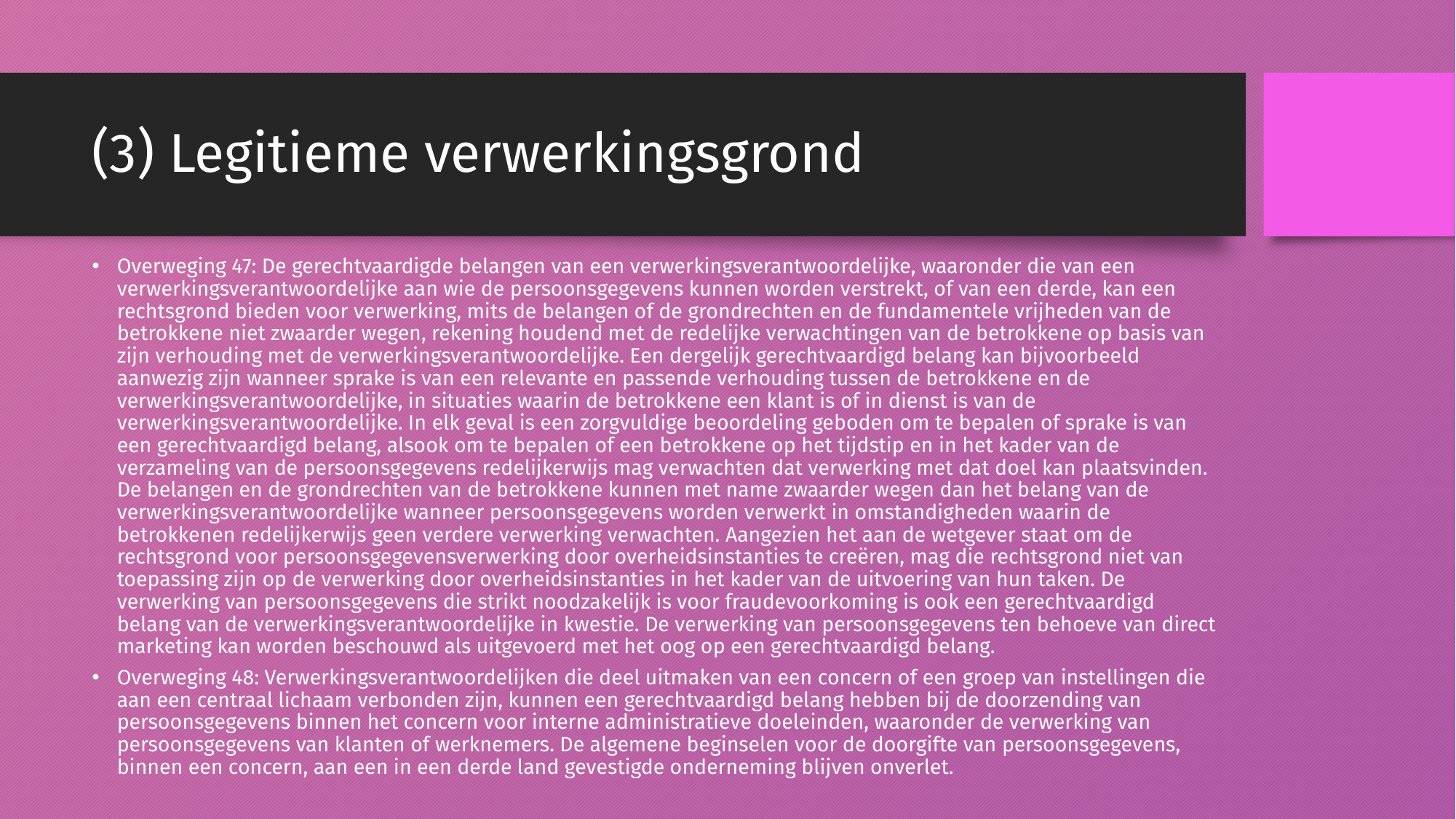

# (3) Legitieme verwerkingsgrond
Overweging 47: De gerechtvaardigde belangen van een verwerkingsverantwoordelijke, waaronder die van een verwerkingsverantwoordelijke aan wie de persoonsgegevens kunnen worden verstrekt, of van een derde, kan een rechtsgrond bieden voor verwerking, mits de belangen of de grondrechten en de fundamentele vrijheden van de betrokkene niet zwaarder wegen, rekening houdend met de redelijke verwachtingen van de betrokkene op basis van zijn verhouding met de verwerkingsverantwoordelijke. Een dergelijk gerechtvaardigd belang kan bijvoorbeeld aanwezig zijn wanneer sprake is van een relevante en passende verhouding tussen de betrokkene en de verwerkingsverantwoordelijke, in situaties waarin de betrokkene een klant is of in dienst is van de verwerkingsverantwoordelijke. In elk geval is een zorgvuldige beoordeling geboden om te bepalen of sprake is van een gerechtvaardigd belang, alsook om te bepalen of een betrokkene op het tijdstip en in het kader van de verzameling van de persoonsgegevens redelijkerwijs mag verwachten dat verwerking met dat doel kan plaatsvinden. De belangen en de grondrechten van de betrokkene kunnen met name zwaarder wegen dan het belang van de verwerkingsverantwoordelijke wanneer persoonsgegevens worden verwerkt in omstandigheden waarin de betrokkenen redelijkerwijs geen verdere verwerking verwachten. Aangezien het aan de wetgever staat om de rechtsgrond voor persoonsgegevensverwerking door overheidsinstanties te creëren, mag die rechtsgrond niet van toepassing zijn op de verwerking door overheidsinstanties in het kader van de uitvoering van hun taken. De verwerking van persoonsgegevens die strikt noodzakelijk is voor fraudevoorkoming is ook een gerechtvaardigd belang van de verwerkingsverantwoordelijke in kwestie. De verwerking van persoonsgegevens ten behoeve van direct marketing kan worden beschouwd als uitgevoerd met het oog op een gerechtvaardigd belang.
Overweging 48: Verwerkingsverantwoordelijken die deel uitmaken van een concern of een groep van instellingen die aan een centraal lichaam verbonden zijn, kunnen een gerechtvaardigd belang hebben bij de doorzending van persoonsgegevens binnen het concern voor interne administratieve doeleinden, waaronder de verwerking van persoonsgegevens van klanten of werknemers. De algemene beginselen voor de doorgifte van persoonsgegevens, binnen een concern, aan een in een derde land gevestigde onderneming blijven onverlet.